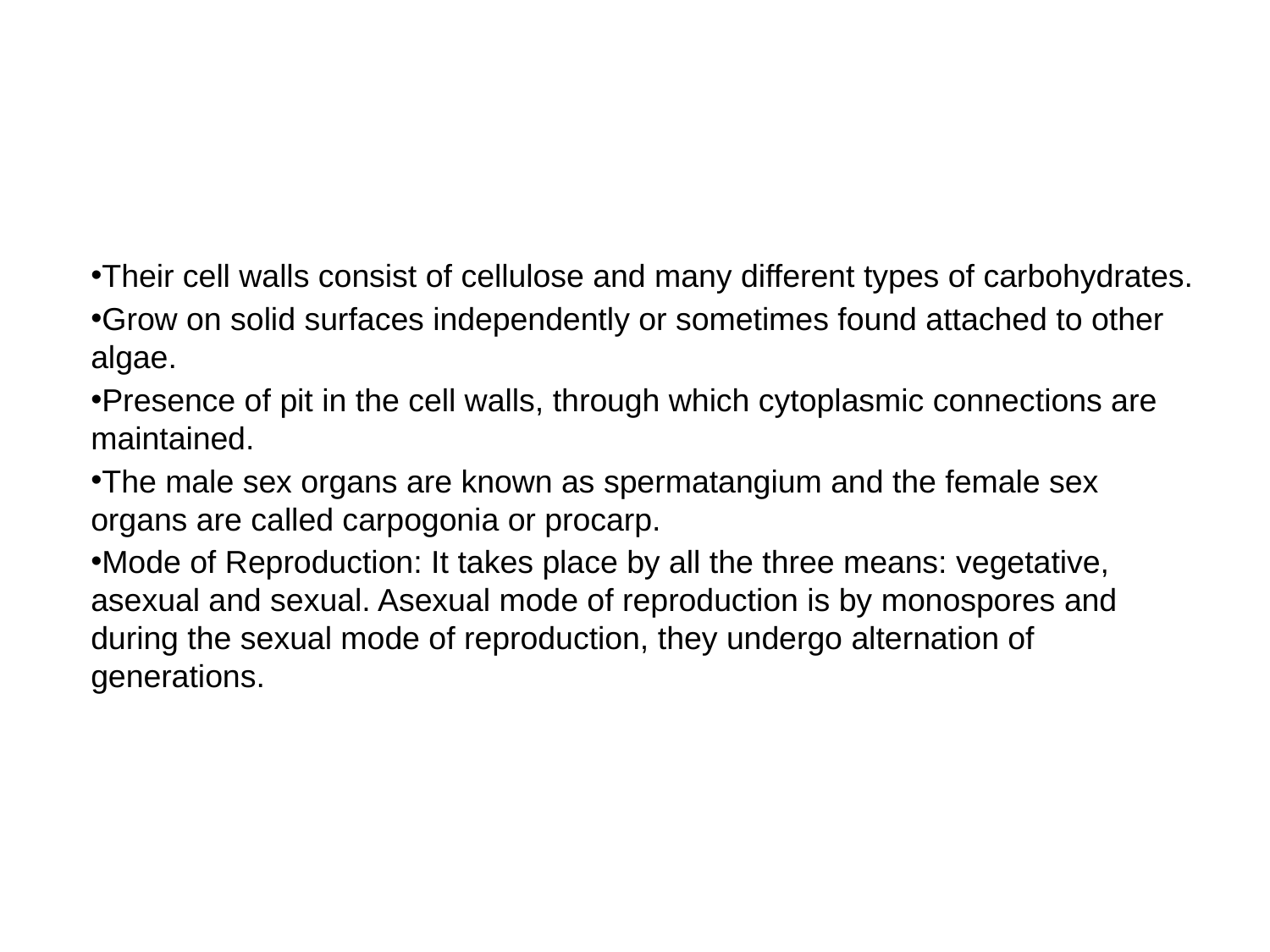

Their cell walls consist of cellulose and many different types of carbohydrates.
Grow on solid surfaces independently or sometimes found attached to other algae.
Presence of pit in the cell walls, through which cytoplasmic connec­tions are maintained.
The male sex organs are known as spermatangium and the female sex organs are called carpogonia or procarp.
Mode of Reproduction: It takes place by all the three means: vegetative, asexual and sexual. Asexual mode of reproduction is by monospores and during the sexual mode of reproduction, they undergo alternation of generations.